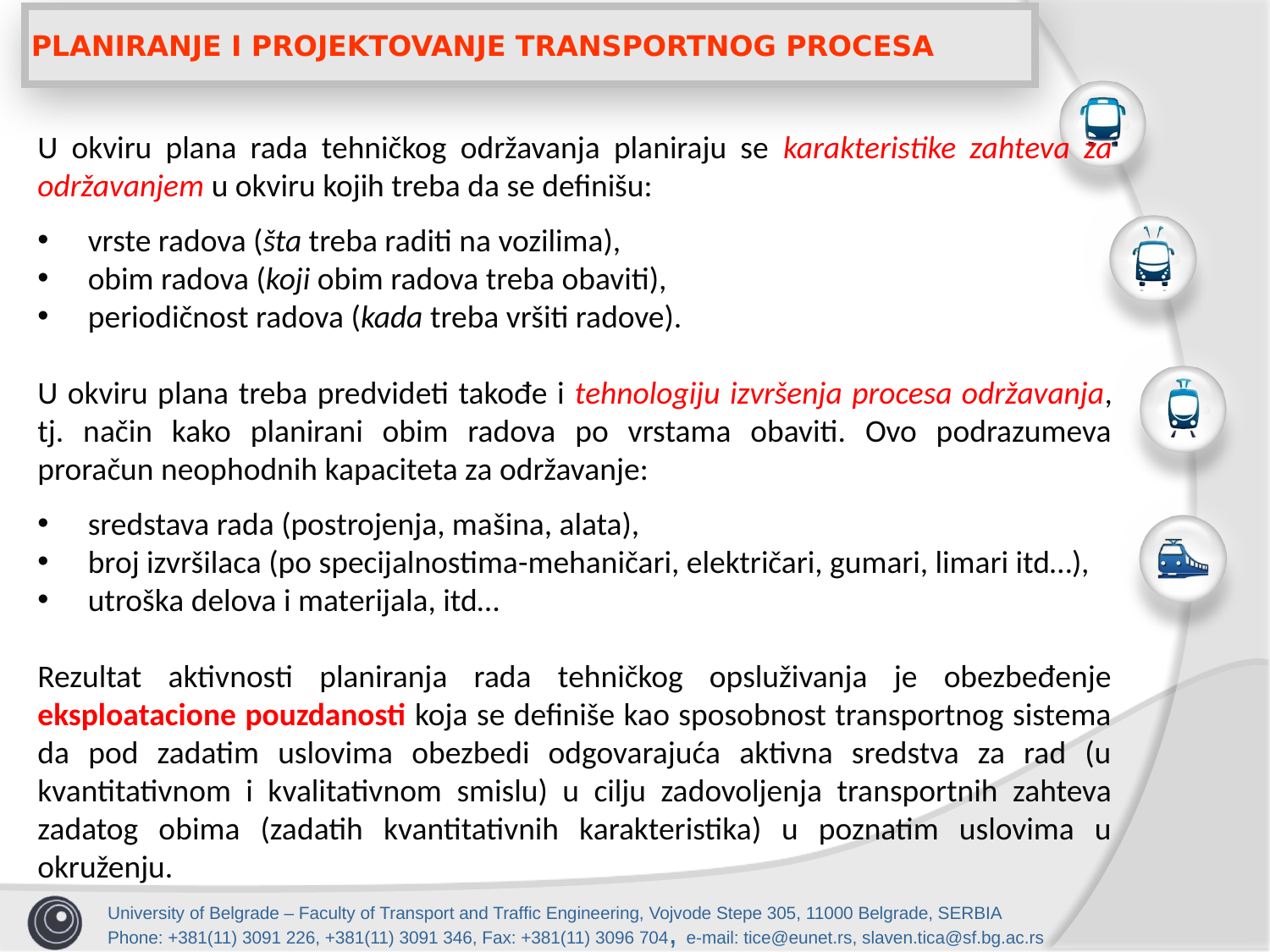

PLANIRANJE I PROJEKTOVANJE TRANSPORTNOG PROCESA
U okviru plana rada tehničkog održavanja planiraju se karakteristike zahteva za održavanjem u okviru kojih treba da se definišu:

vrste radova (šta treba raditi na vozilima),
obim radova (koji obim radova treba obaviti),
periodičnost radova (kada treba vršiti radove).

U okviru plana treba predvideti takođe i tehnologiju izvršenja procesa održavanja, tj. način kako planirani obim radova po vrstama obaviti. Ovo podrazumeva proračun neophodnih kapaciteta za održavanje:

sredstava rada (postrojenja, mašina, alata),
broj izvršilaca (po specijalnostima-mehaničari, električari, gumari, limari itd…),
utroška delova i materijala, itd…

Rezultat aktivnosti planiranja rada tehničkog opsluživanja je obezbeđenje eksploatacione pouzdanosti koja se definiše kao sposobnost transportnog sistema da pod zadatim uslovima obezbedi odgovarajuća aktivna sredstva za rad (u kvantitativnom i kvalitativnom smislu) u cilju zadovoljenja transportnih zahteva zadatog obima (zadatih kvantitativnih karakteristika) u poznatim uslovima u okruženju.